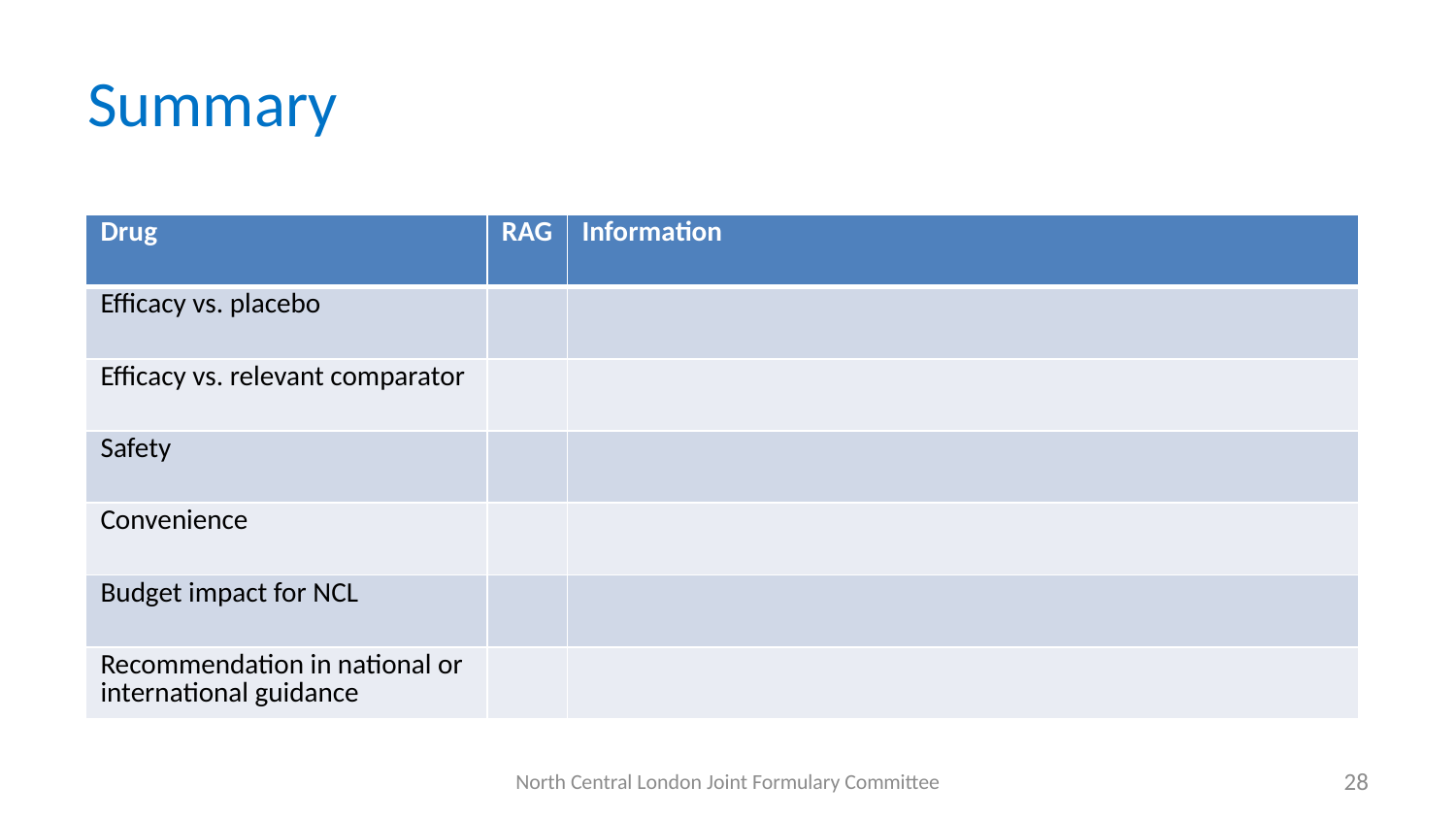

# Summary
| Drug | RAG | Information |
| --- | --- | --- |
| Efficacy vs. placebo |  |  |
| Efficacy vs. relevant comparator |  |  |
| Safety |  |  |
| Convenience |  |  |
| Budget impact for NCL |  |  |
| Recommendation in national or international guidance |  |  |
North Central London Joint Formulary Committee
28